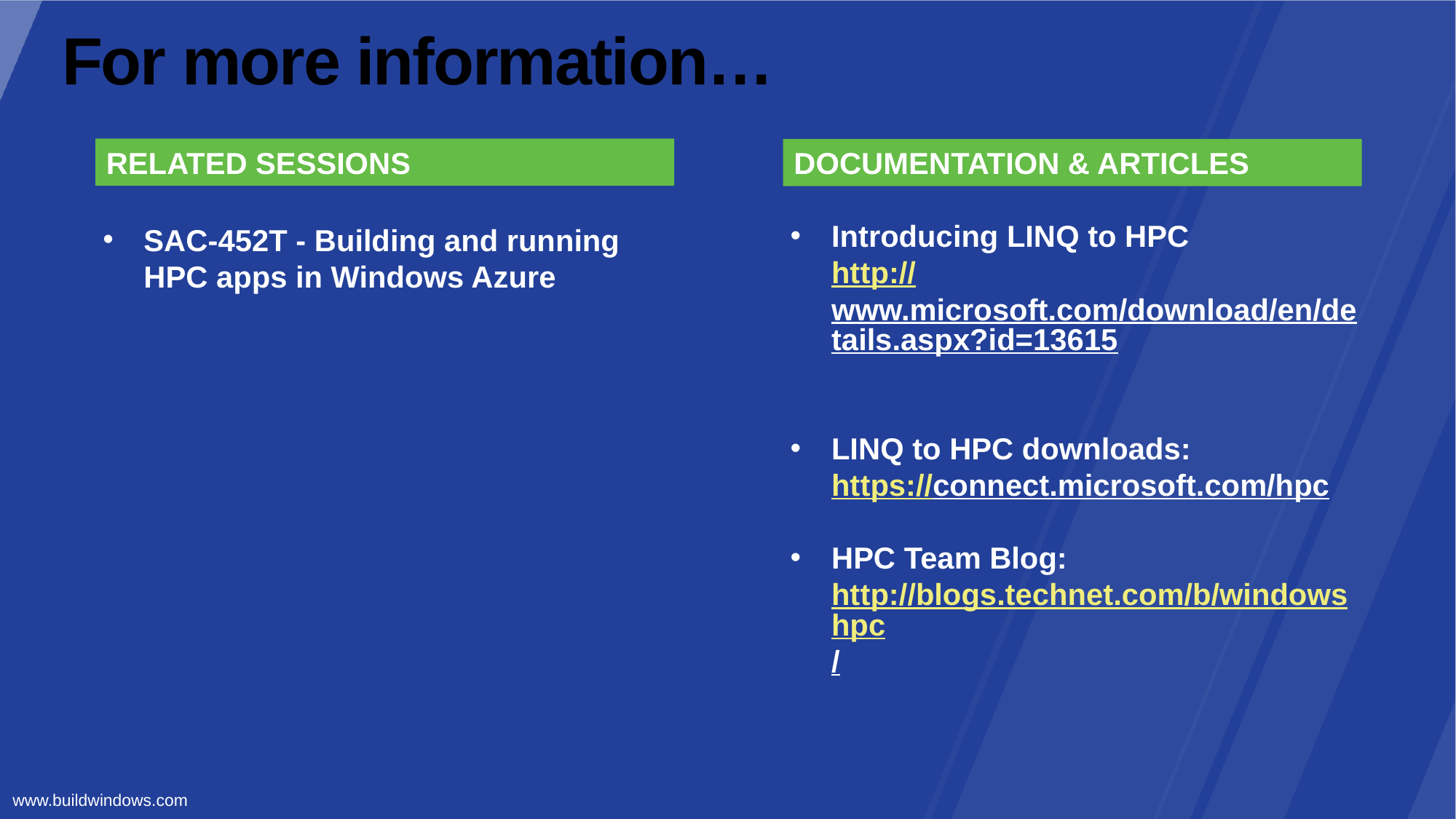

# For more information…
RELATED SESSIONS
DOCUMENTATION & ARTICLES

Introducing LINQ to HPC
http://www.microsoft.com/download/en/details.aspx?id=13615
LINQ to HPC downloads:
https://connect.microsoft.com/hpc
HPC Team Blog:
http://blogs.technet.com/b/windowshpc/
SAC-452T - Building and running HPC apps in Windows Azure